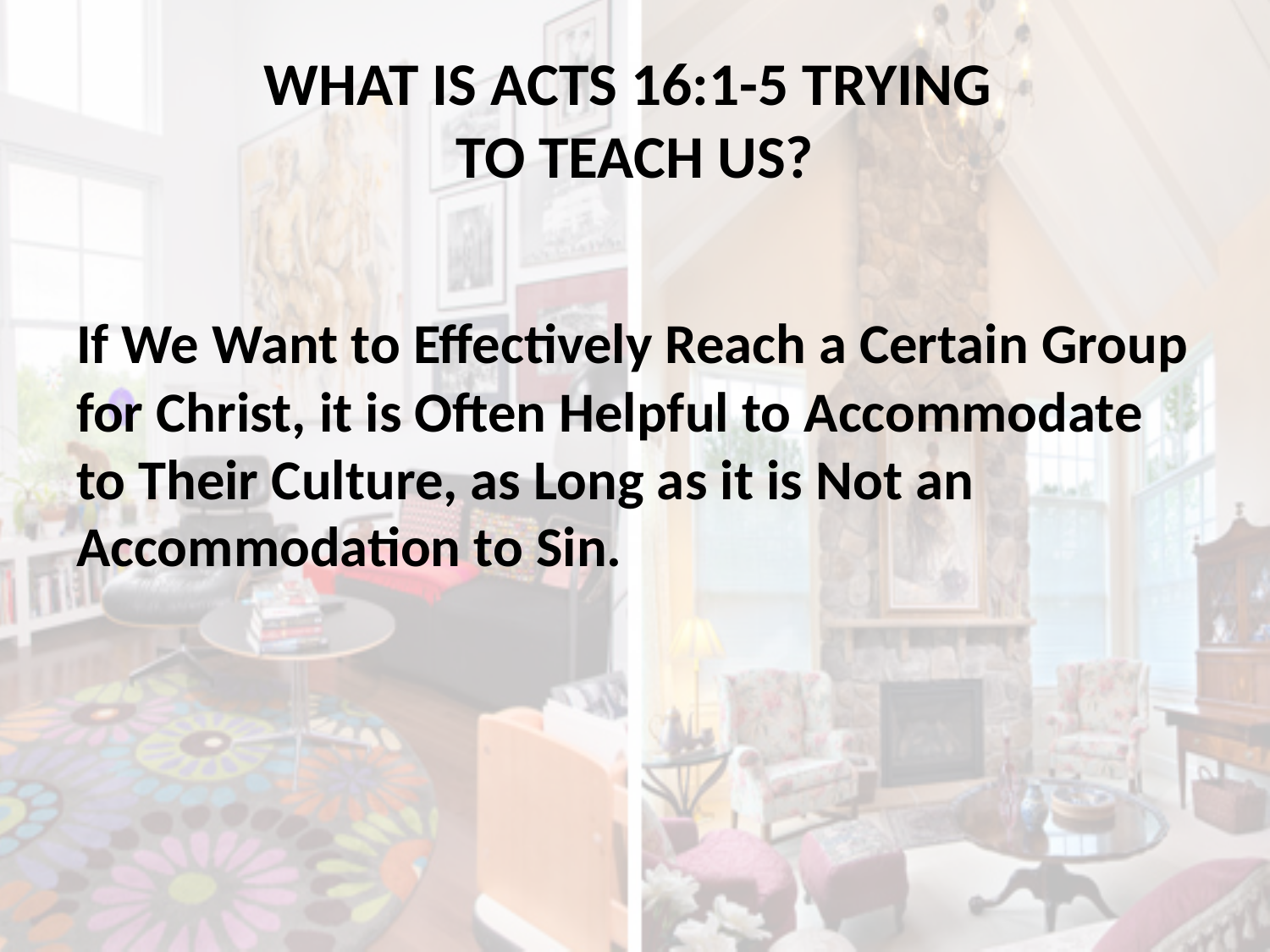

# WHAT IS ACTS 16:1-5 TRYING TO TEACH US?

If We Want to Effectively Reach a Certain Group for Christ, it is Often Helpful to Accommodate to Their Culture, as Long as it is Not an Accommodation to Sin.